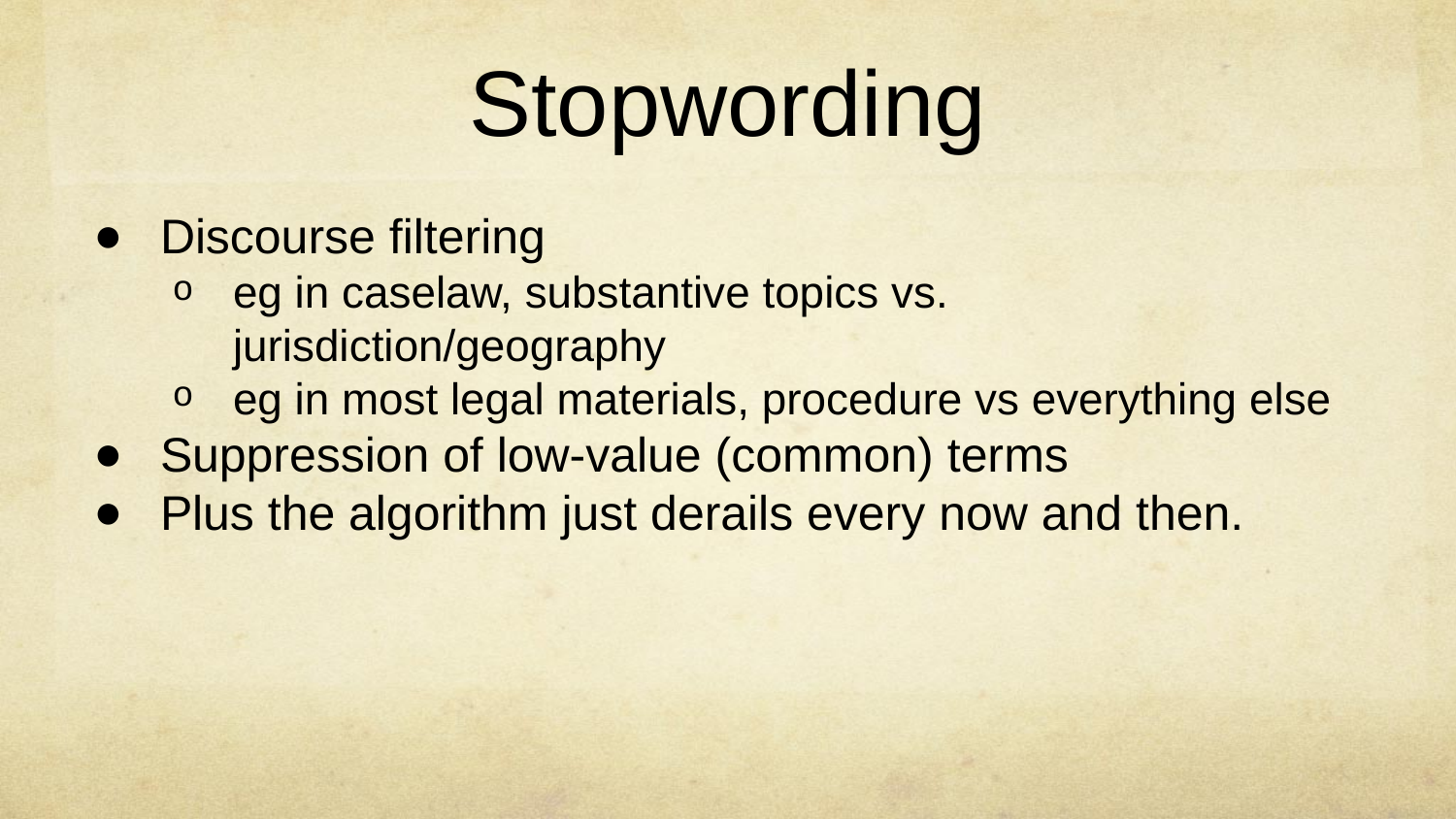

# Stopwording
Discourse filtering
eg in caselaw, substantive topics vs. jurisdiction/geography
eg in most legal materials, procedure vs everything else
Suppression of low-value (common) terms
Plus the algorithm just derails every now and then.